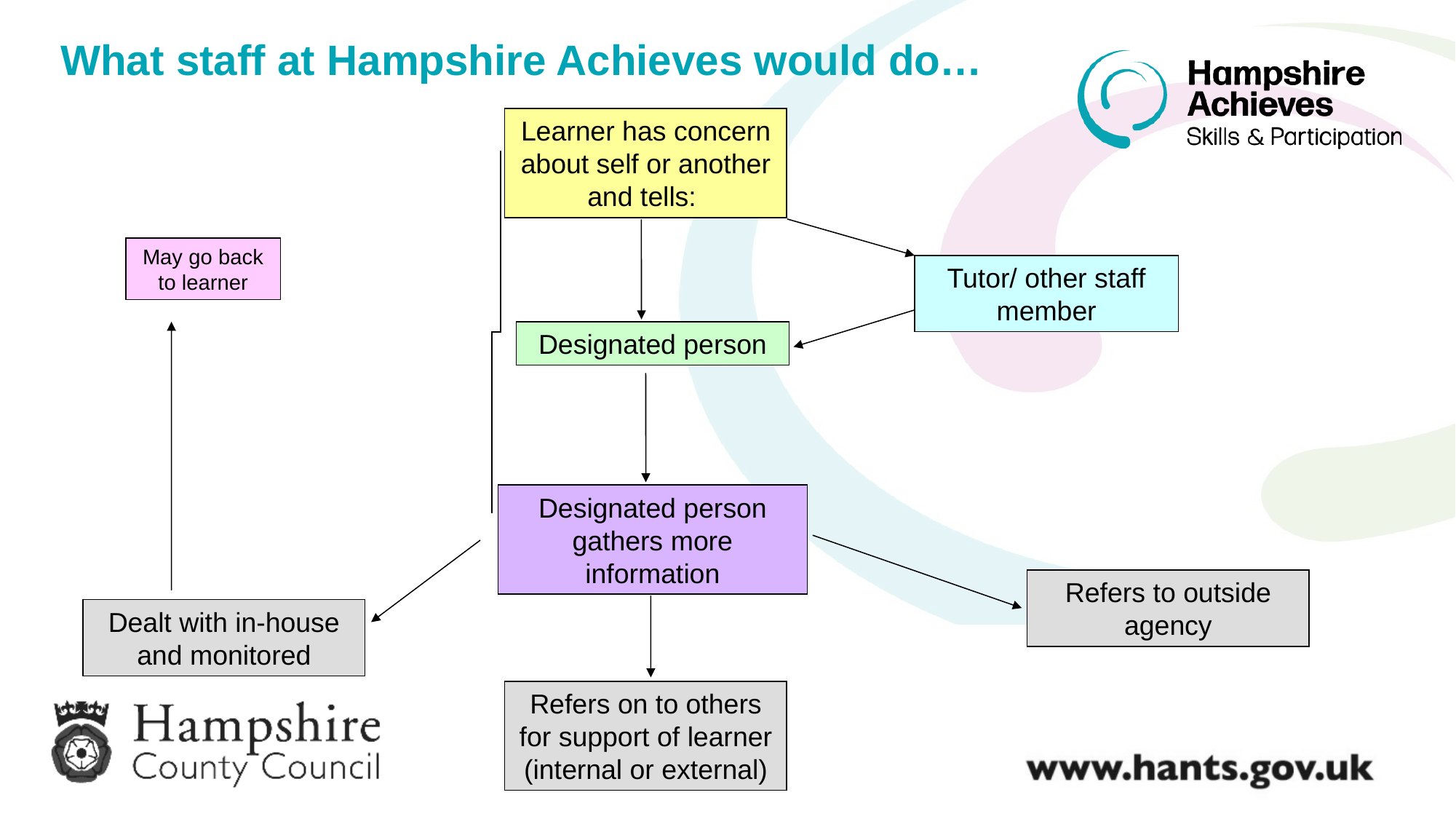

What staff at Hampshire Achieves would do…
Learner has concern about self or another and tells:

May go back to learner
Tutor/ other staff member

Designated person

Designated person gathers more information

Refers to outside agency

Dealt with in-house and monitored
Refers on to others for support of learner (internal or external)